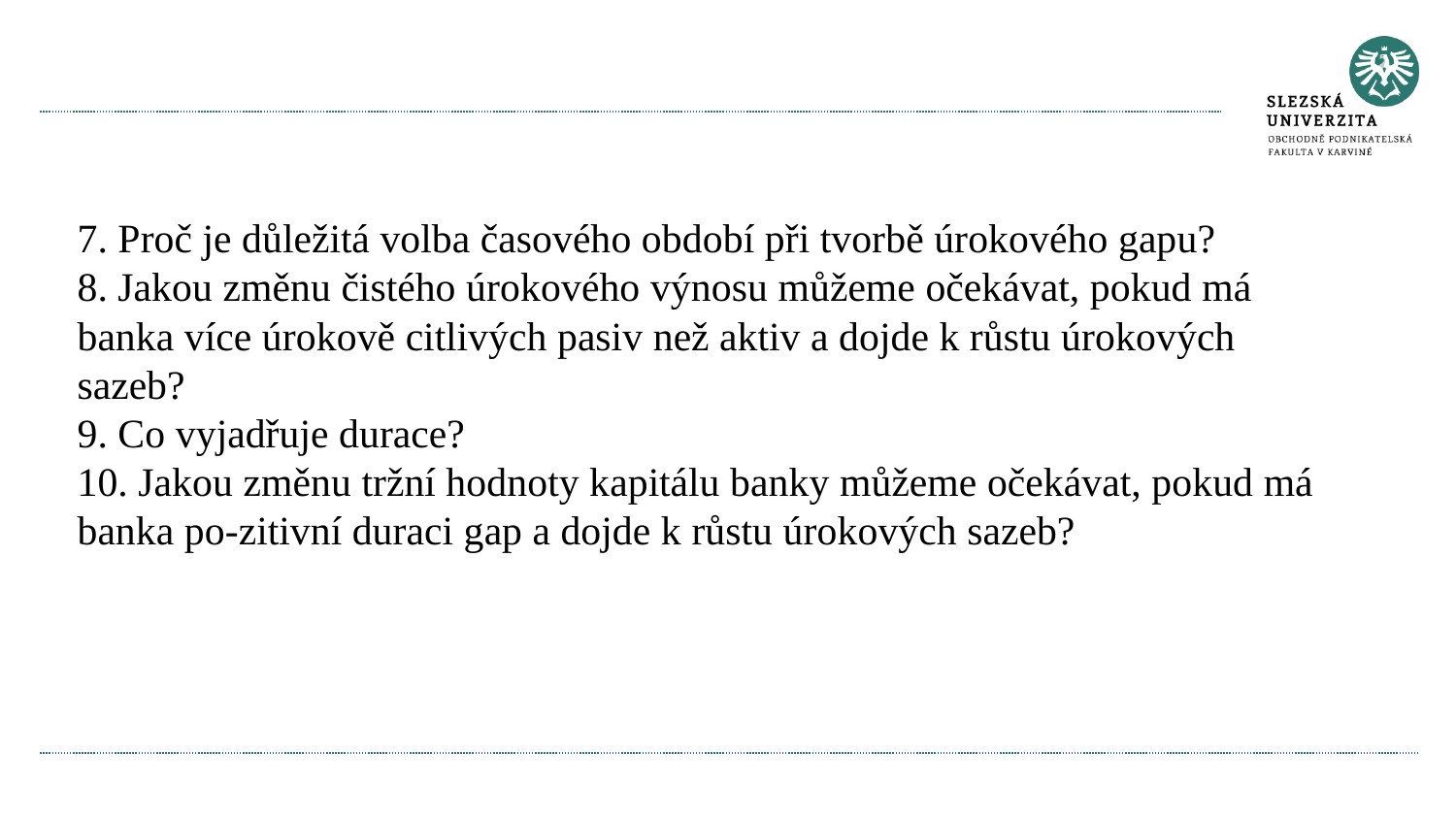

#

7. Proč je důležitá volba časového období při tvorbě úrokového gapu?
8. Jakou změnu čistého úrokového výnosu můžeme očekávat, pokud má banka více úrokově citlivých pasiv než aktiv a dojde k růstu úrokových sazeb?
9. Co vyjadřuje durace?
10. Jakou změnu tržní hodnoty kapitálu banky můžeme očekávat, pokud má banka po-zitivní duraci gap a dojde k růstu úrokových sazeb?